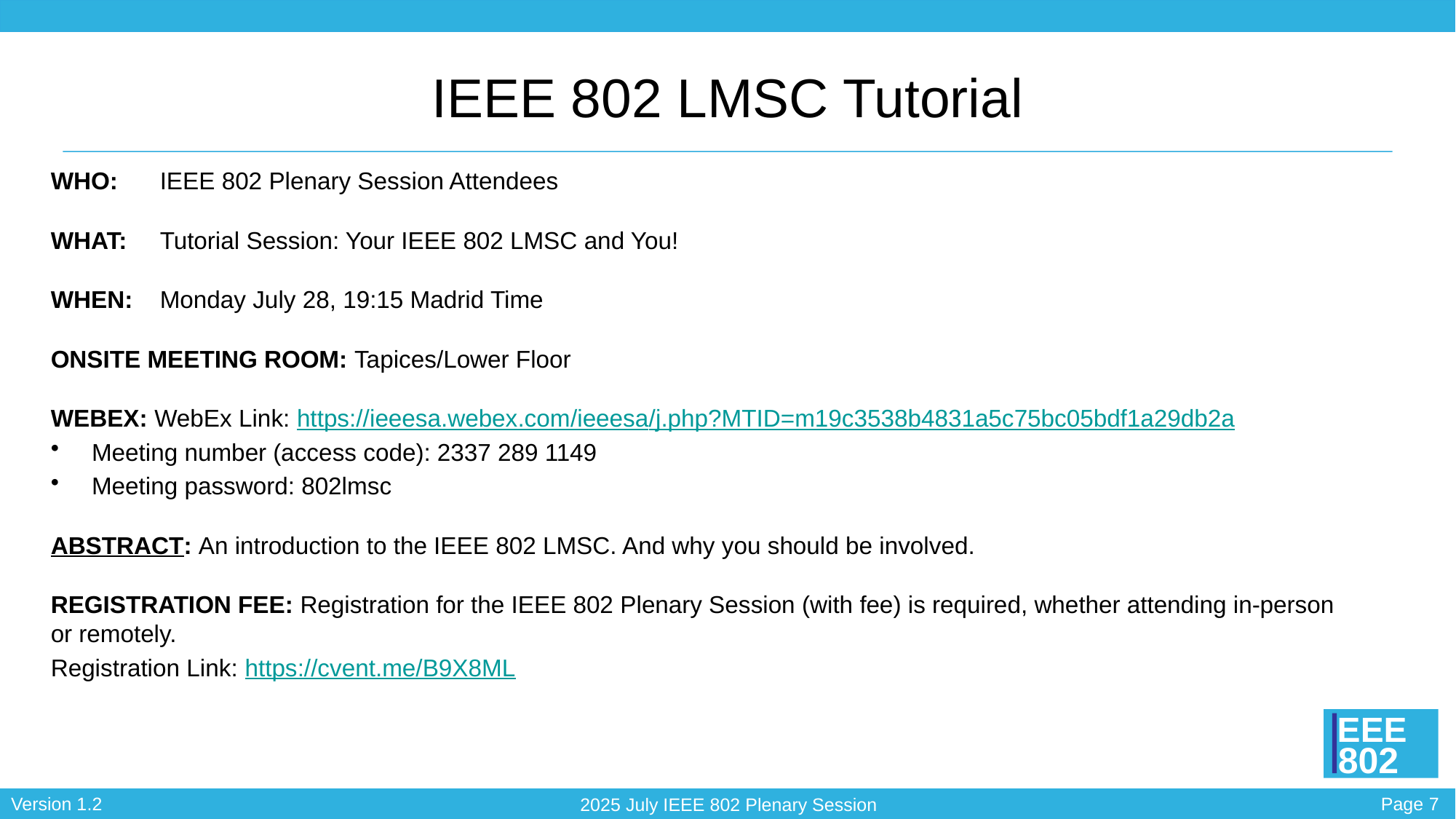

# IEEE 802 LMSC Tutorial
WHO:	IEEE 802 Plenary Session Attendees

WHAT: 	Tutorial Session: Your IEEE 802 LMSC and You!

WHEN: 	Monday July 28, 19:15 Madrid Time

ONSITE MEETING ROOM: Tapices/Lower Floor

WEBEX: WebEx Link: https://ieeesa.webex.com/ieeesa/j.php?MTID=m19c3538b4831a5c75bc05bdf1a29db2a
Meeting number (access code): 2337 289 1149
Meeting password: 802lmsc

ABSTRACT: An introduction to the IEEE 802 LMSC. And why you should be involved.

REGISTRATION FEE: Registration for the IEEE 802 Plenary Session (with fee) is required, whether attending in-person or remotely.
Registration Link: https://cvent.me/B9X8ML